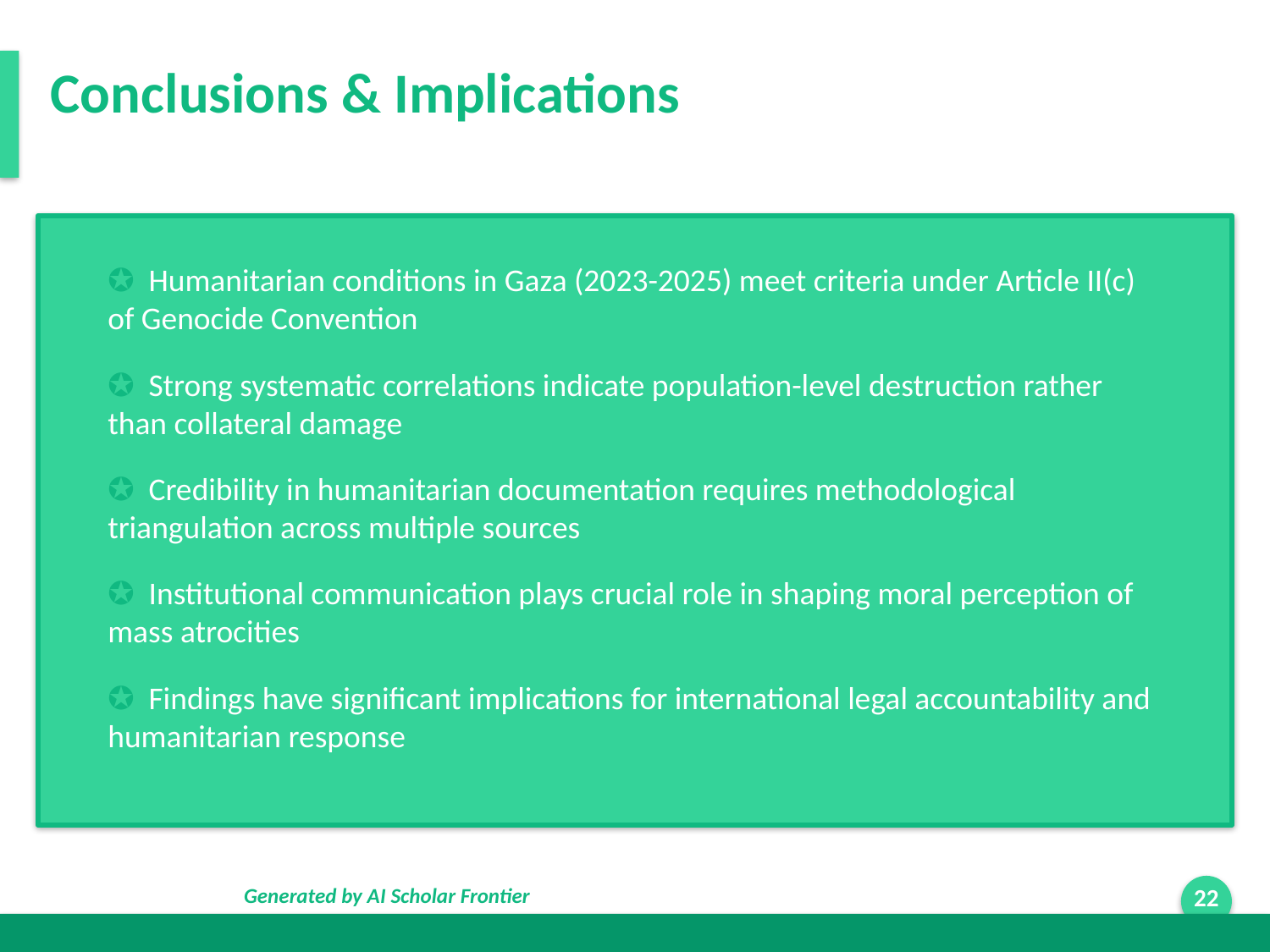

Conclusions & Implications

✪  Humanitarian conditions in Gaza (2023-2025) meet criteria under Article II(c) of Genocide Convention
✪  Strong systematic correlations indicate population-level destruction rather than collateral damage
✪  Credibility in humanitarian documentation requires methodological triangulation across multiple sources
✪  Institutional communication plays crucial role in shaping moral perception of mass atrocities
✪  Findings have significant implications for international legal accountability and humanitarian response
Generated by AI Scholar Frontier

22